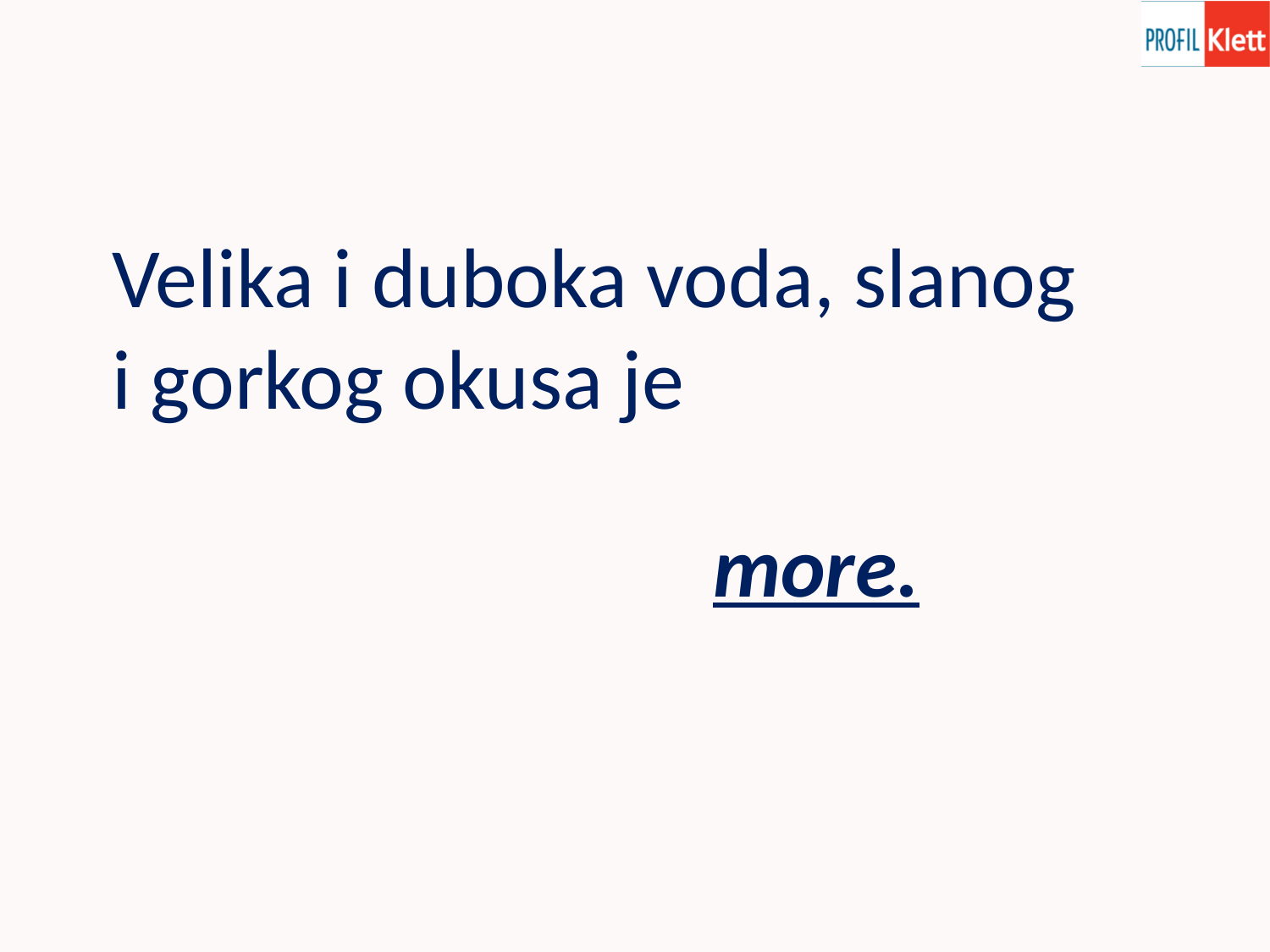

Velika i duboka voda, slanog
i gorkog okusa je
more.